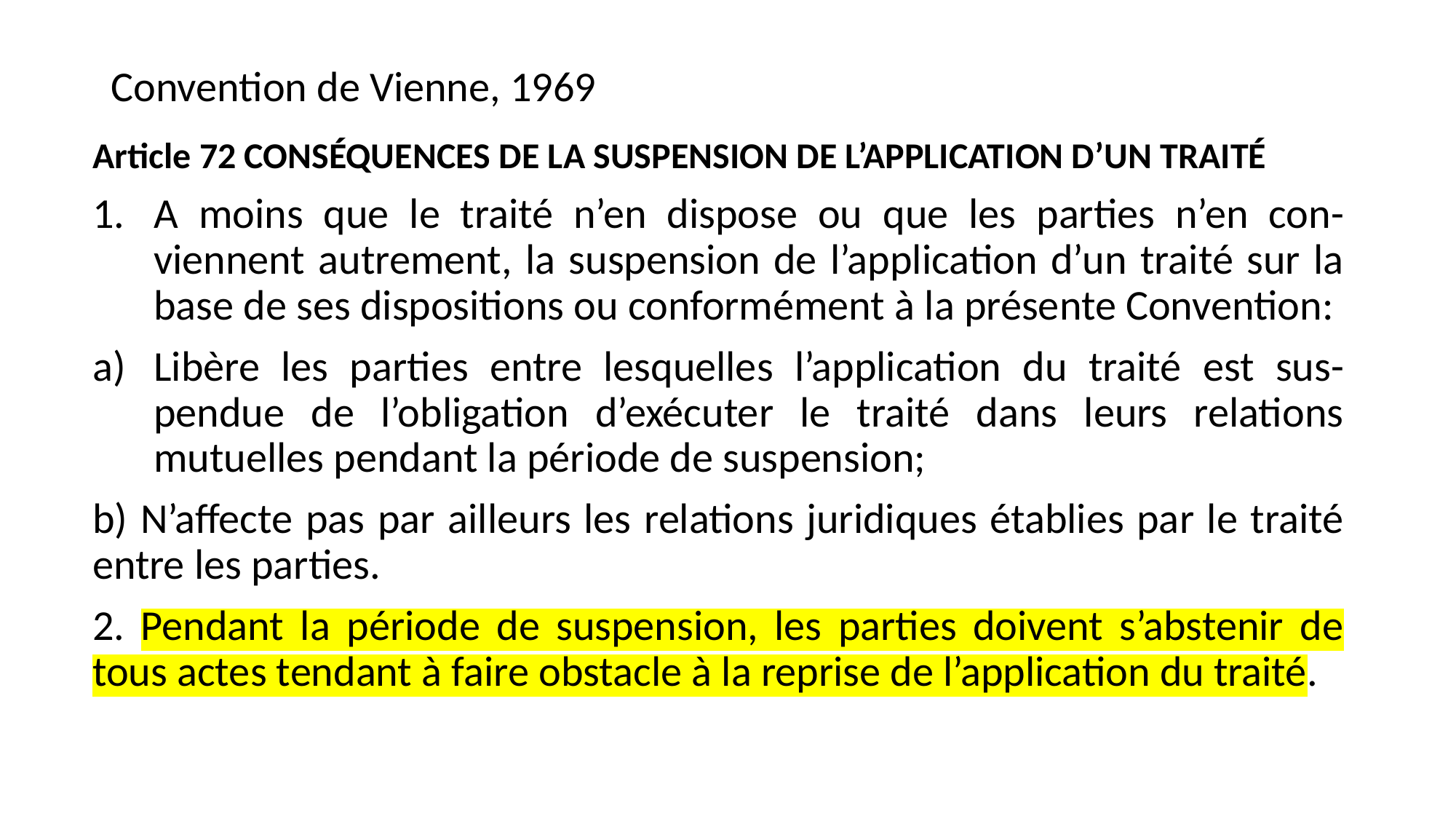

# Convention de Vienne, 1969
Article 72 CONSÉQUENCES DE LA SUSPENSION DE L’APPLICATION D’UN TRAITÉ
A moins que le traité n’en dispose ou que les parties n’en con-viennent autrement, la suspension de l’application d’un traité sur la base de ses dispositions ou conformément à la présente Convention:
Libère les parties entre lesquelles l’application du traité est sus-pendue de l’obligation d’exécuter le traité dans leurs relations mutuelles pendant la période de suspension;
b) N’affecte pas par ailleurs les relations juridiques établies par le traité entre les parties.
2. Pendant la période de suspension, les parties doivent s’abstenir de tous actes tendant à faire obstacle à la reprise de l’application du traité.